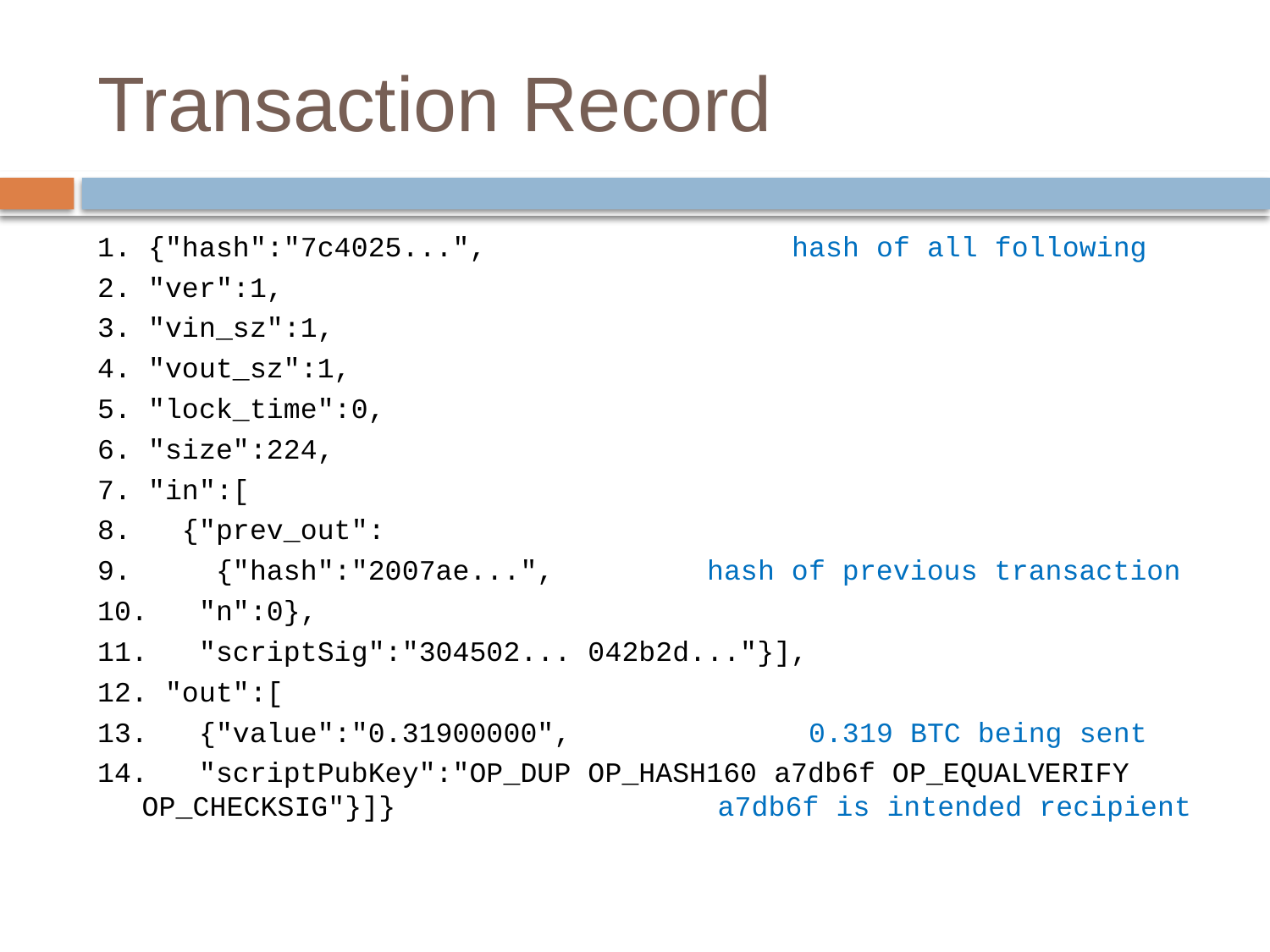

# Transaction Record
1. {"hash":"7c4025...",                  hash of all following
2. "ver":1,
3. "vin_sz":1,
4. "vout_sz":1,
5. "lock_time":0,
6. "size":224,
7. "in":[
8.   {"prev_out":
9.     {"hash":"2007ae...",         hash of previous transaction
10.   "n":0},
11.   "scriptSig":"304502... 042b2d..."}],
12. "out":[
13.   {"value":"0.31900000",              0.319 BTC being sent
14.   "scriptPubKey":"OP_DUP OP_HASH160 a7db6f OP_EQUALVERIFY OP_CHECKSIG"}]}                   a7db6f is intended recipient